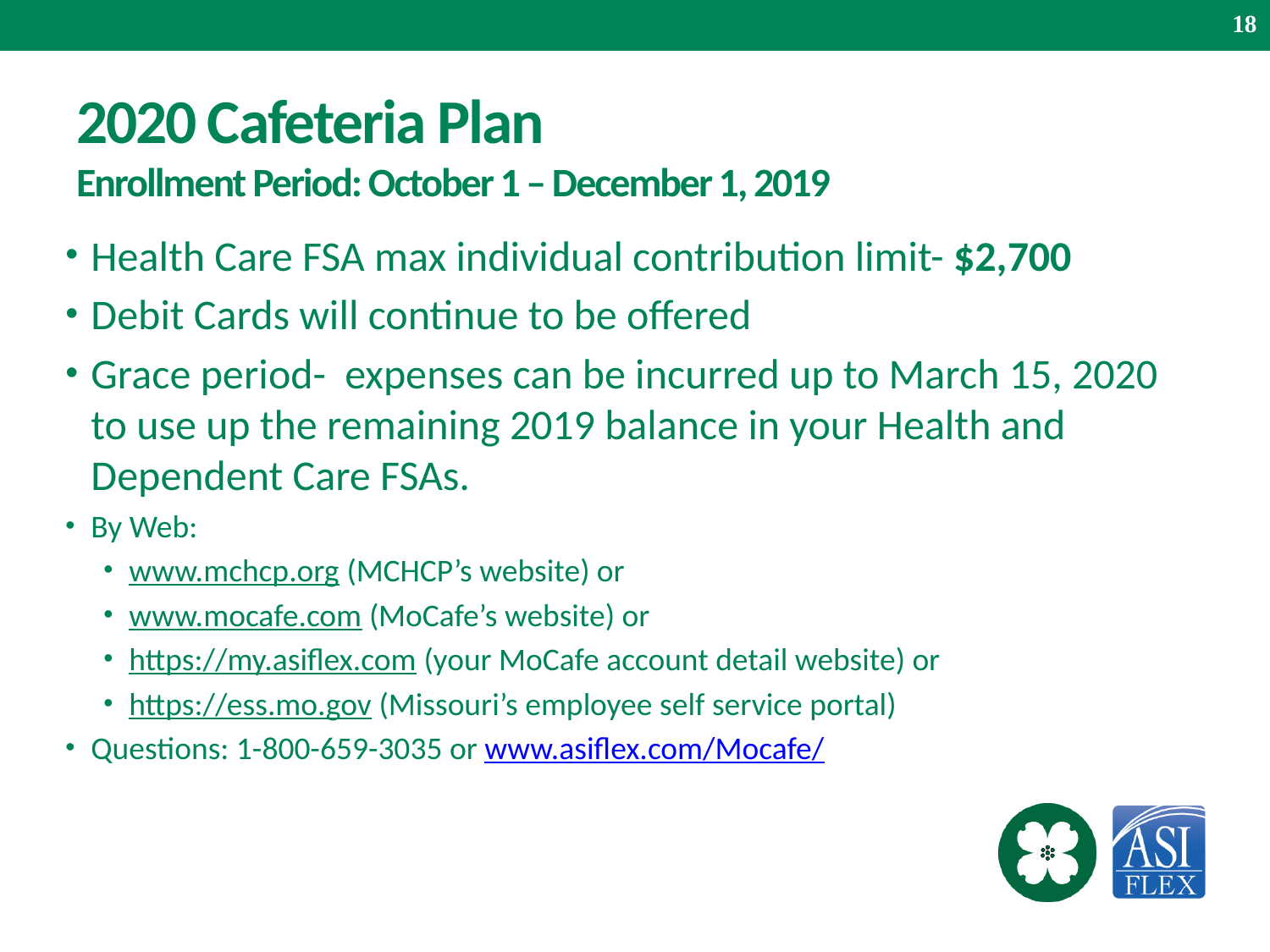

18
# 2020 Cafeteria Plan Enrollment Period: October 1 – December 1, 2019
Health Care FSA max individual contribution limit- $2,700
Debit Cards will continue to be offered
Grace period-  expenses can be incurred up to March 15, 2020 to use up the remaining 2019 balance in your Health and Dependent Care FSAs.
By Web:
www.mchcp.org (MCHCP’s website) or
www.mocafe.com (MoCafe’s website) or
https://my.asiflex.com (your MoCafe account detail website) or
https://ess.mo.gov (Missouri’s employee self service portal)
Questions: 1-800-659-3035 or www.asiflex.com/Mocafe/